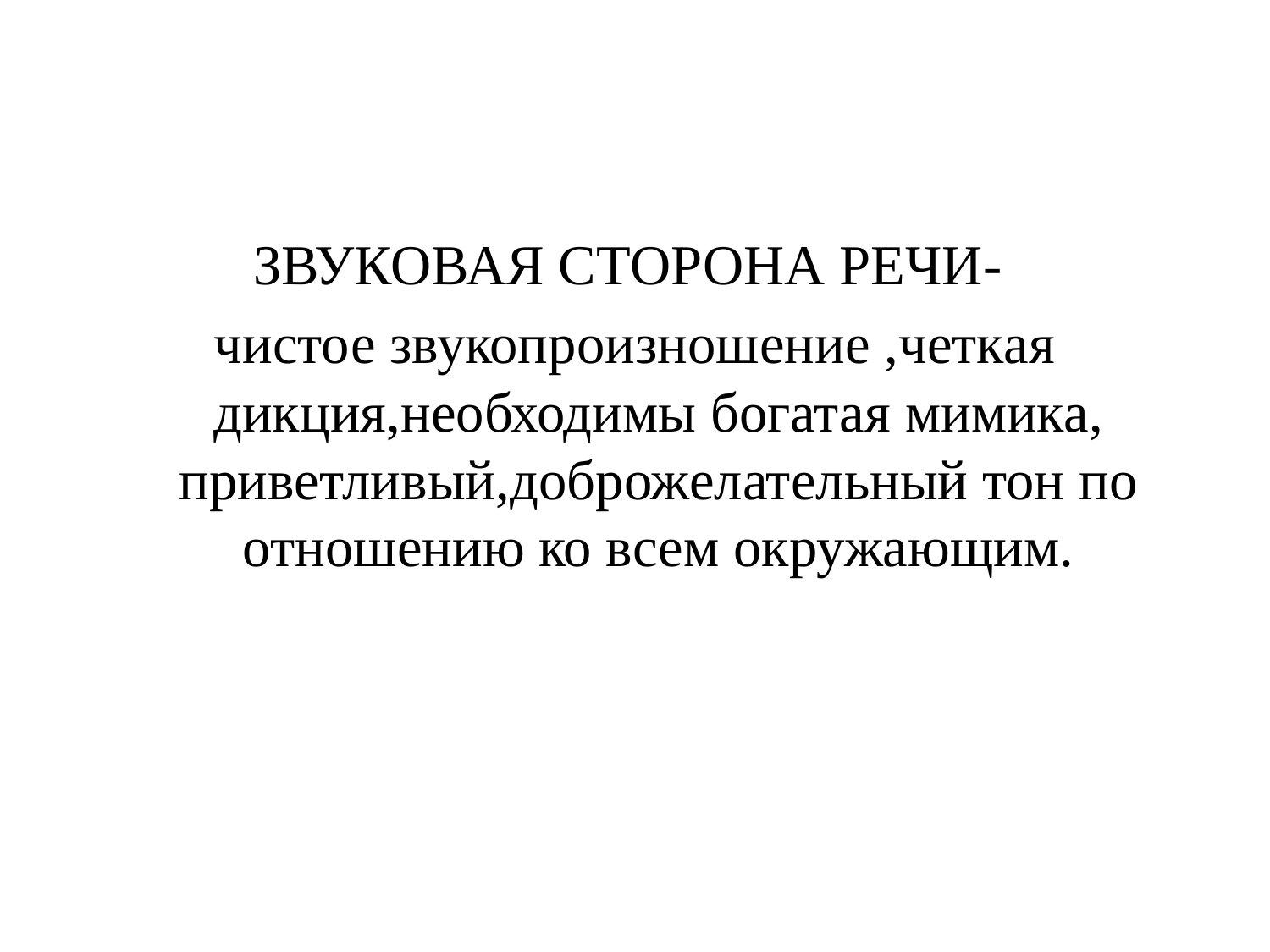

ЗВУКОВАЯ СТОРОНА РЕЧИ-
чистое звукопроизношение ,четкая дикция,необходимы богатая мимика, приветливый,доброжелательный тон по отношению ко всем окружающим.